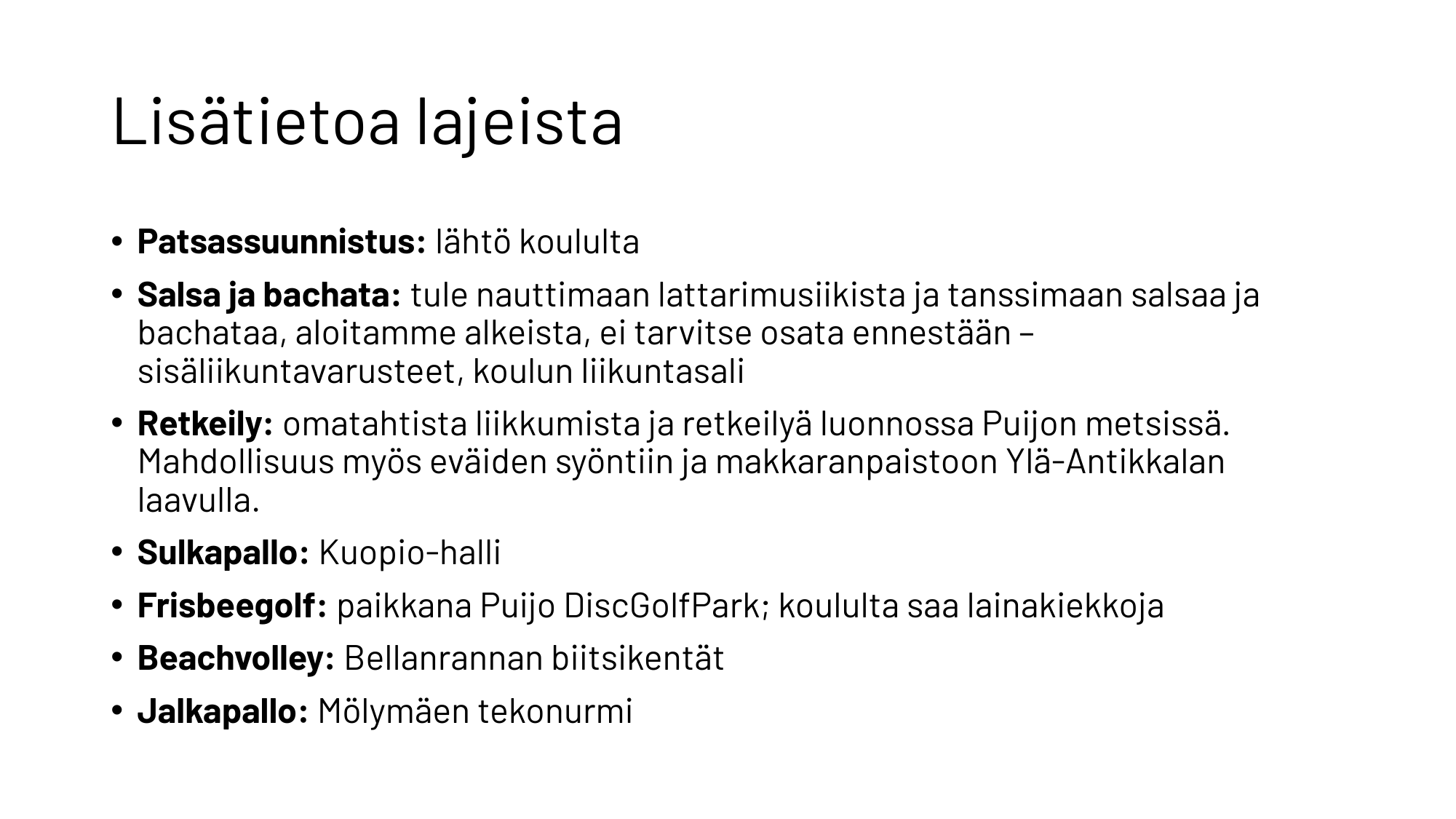

# Lisätietoa lajeista
Patsassuunnistus: lähtö koululta
Salsa ja bachata: tule nauttimaan lattarimusiikista ja tanssimaan salsaa ja bachataa, aloitamme alkeista, ei tarvitse osata ennestään – sisäliikuntavarusteet, koulun liikuntasali
Retkeily: omatahtista liikkumista ja retkeilyä luonnossa Puijon metsissä. Mahdollisuus myös eväiden syöntiin ja makkaranpaistoon Ylä-Antikkalan laavulla.
Sulkapallo: Kuopio-halli
Frisbeegolf: paikkana Puijo DiscGolfPark; koululta saa lainakiekkoja
Beachvolley: Bellanrannan biitsikentät
Jalkapallo: Mölymäen tekonurmi